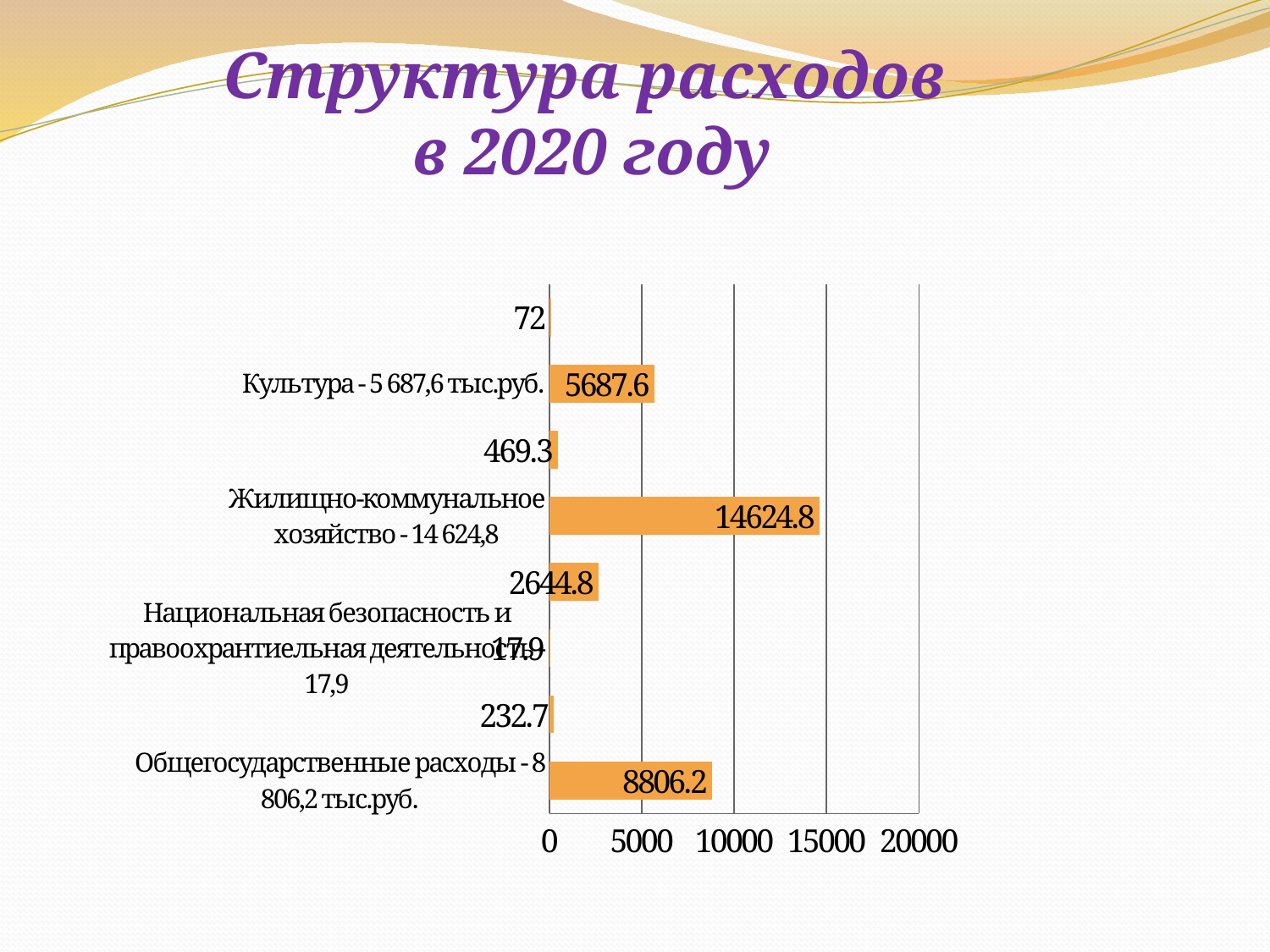

Структура расходов
в 2020 году

### Chart

| Category | Столбец1 |
|---|---|
| Общегосударственные расходы - 8 806,2 тыс.руб. | 8806.2 |
| Национальная оборона - 232,7 тыс.руб. | 232.7 |
| Национальная безопасность и правоохрантиельная деятельность - 17,9 | 17.9 |
| Национальная экономика - 2 644,8 тыс.руб. | 2644.8 |
| Жилищно-коммунальное хозяйство - 14 624,8 | 14624.8 |
| Образование - 469,3 | 469.3 |
| Культура - 5 687,6 тыс.руб. | 5687.6 |
| Социальная политика - 72,0 тыс.руб. | 72.0 |